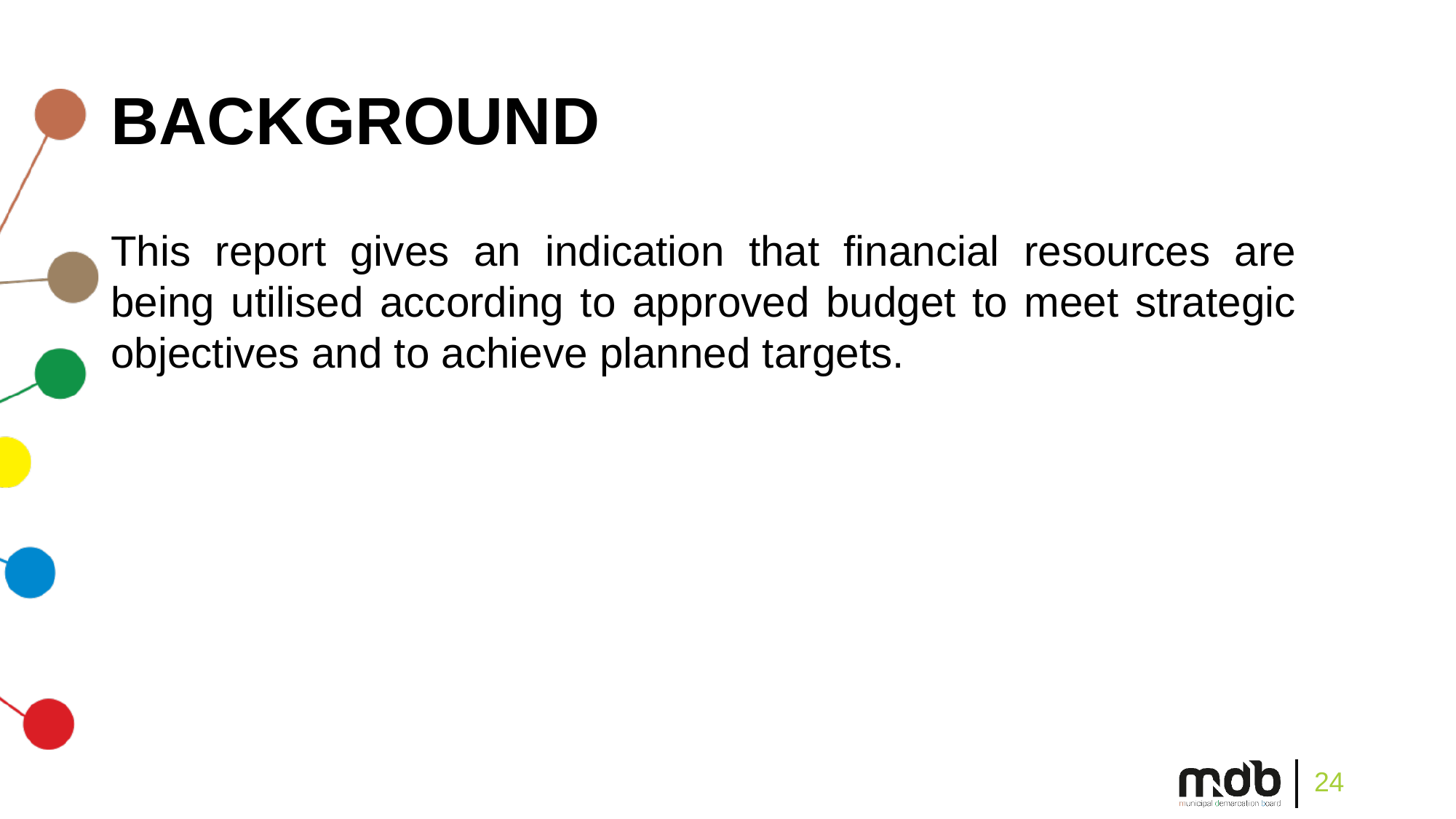

# BACKGROUND
This report gives an indication that financial resources are being utilised according to approved budget to meet strategic objectives and to achieve planned targets.
24